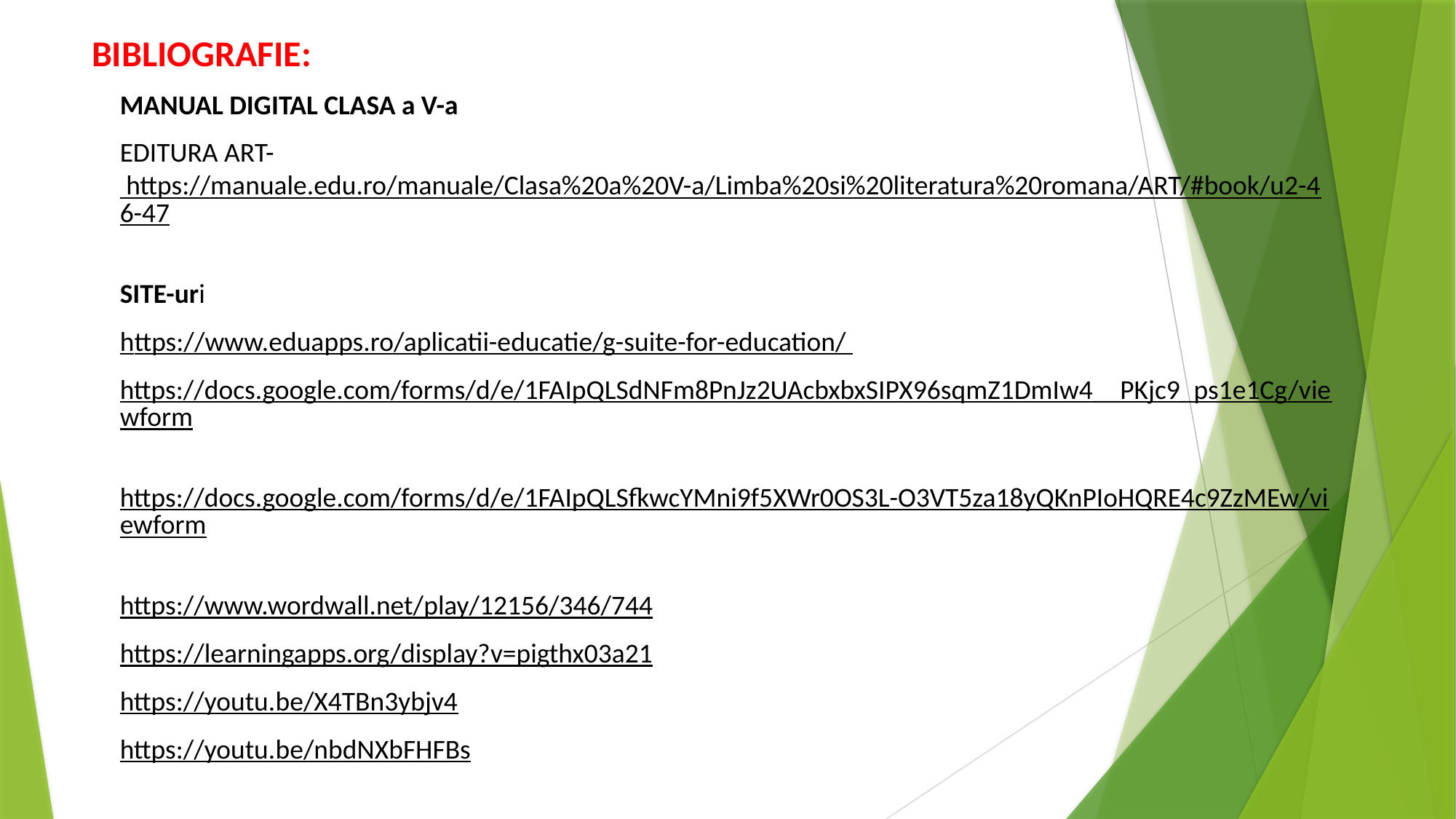

# BIBLIOGRAFIE:
MANUAL DIGITAL CLASA a V-a
EDITURA ART- https://manuale.edu.ro/manuale/Clasa%20a%20V-a/Limba%20si%20literatura%20romana/ART/#book/u2-46-47
SITE-uri
https://www.eduapps.ro/aplicatii-educatie/g-suite-for-education/
https://docs.google.com/forms/d/e/1FAIpQLSdNFm8PnJz2UAcbxbxSIPX96sqmZ1DmIw4__PKjc9_ps1e1Cg/viewform
https://docs.google.com/forms/d/e/1FAIpQLSfkwcYMni9f5XWr0OS3L-O3VT5za18yQKnPIoHQRE4c9ZzMEw/viewform
https://www.wordwall.net/play/12156/346/744
https://learningapps.org/display?v=pigthx03a21
https://youtu.be/X4TBn3ybjv4
https://youtu.be/nbdNXbFHFBs

VĂ MULȚUMESC!